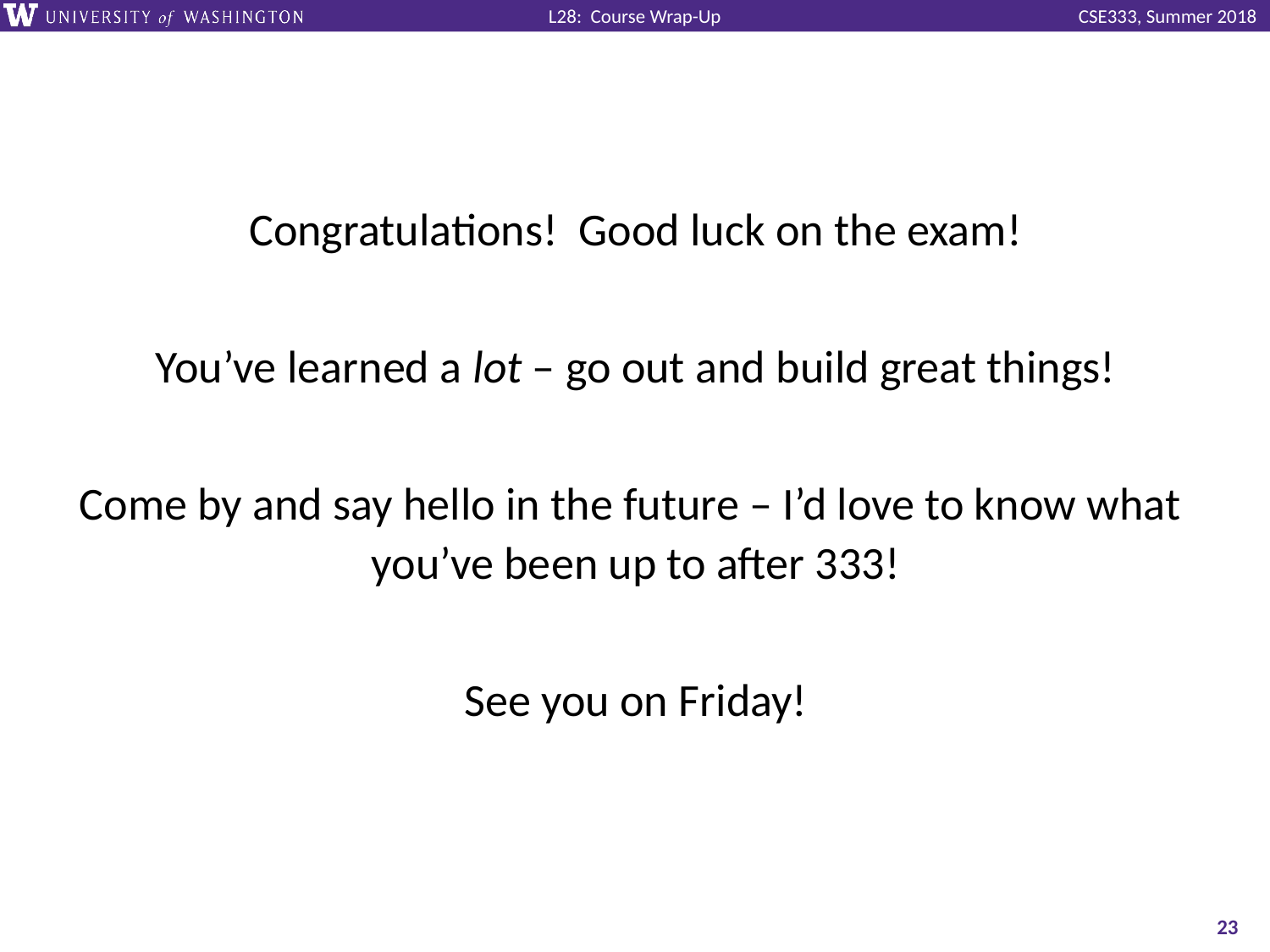

Congratulations!  Good luck on the exam!

You’ve learned a lot – go out and build great things!

Come by and say hello in the future – I’d love to know what  you’ve been up to after 333!

See you on Friday!
23